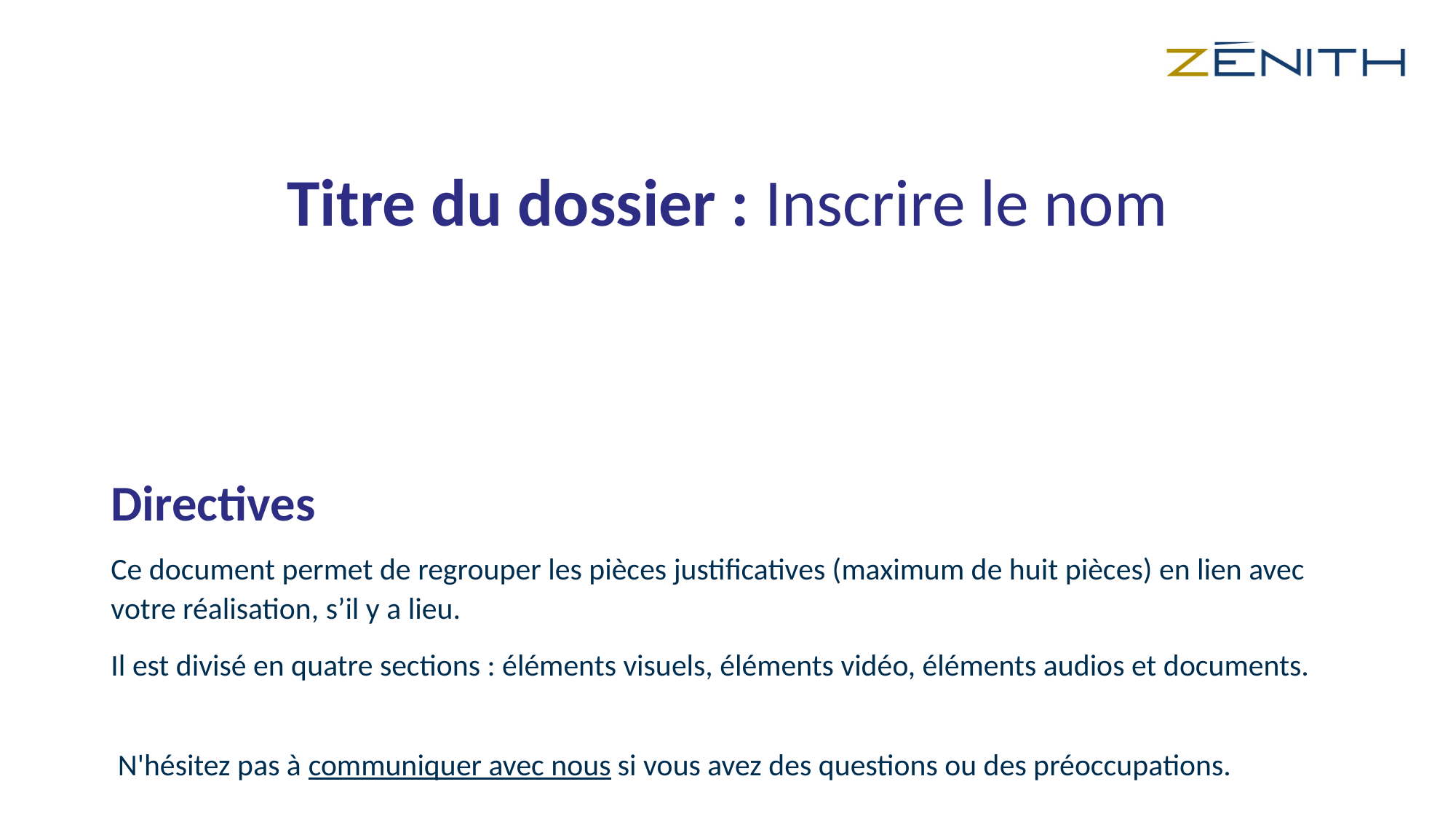

# Titre du dossier : Inscrire le nom
Directives
Ce document permet de regrouper les pièces justificatives (maximum de huit pièces) en lien avec votre réalisation, s’il y a lieu.
Il est divisé en quatre sections : éléments visuels, éléments vidéo, éléments audios et documents.

 N'hésitez pas à communiquer avec nous si vous avez des questions ou des préoccupations.